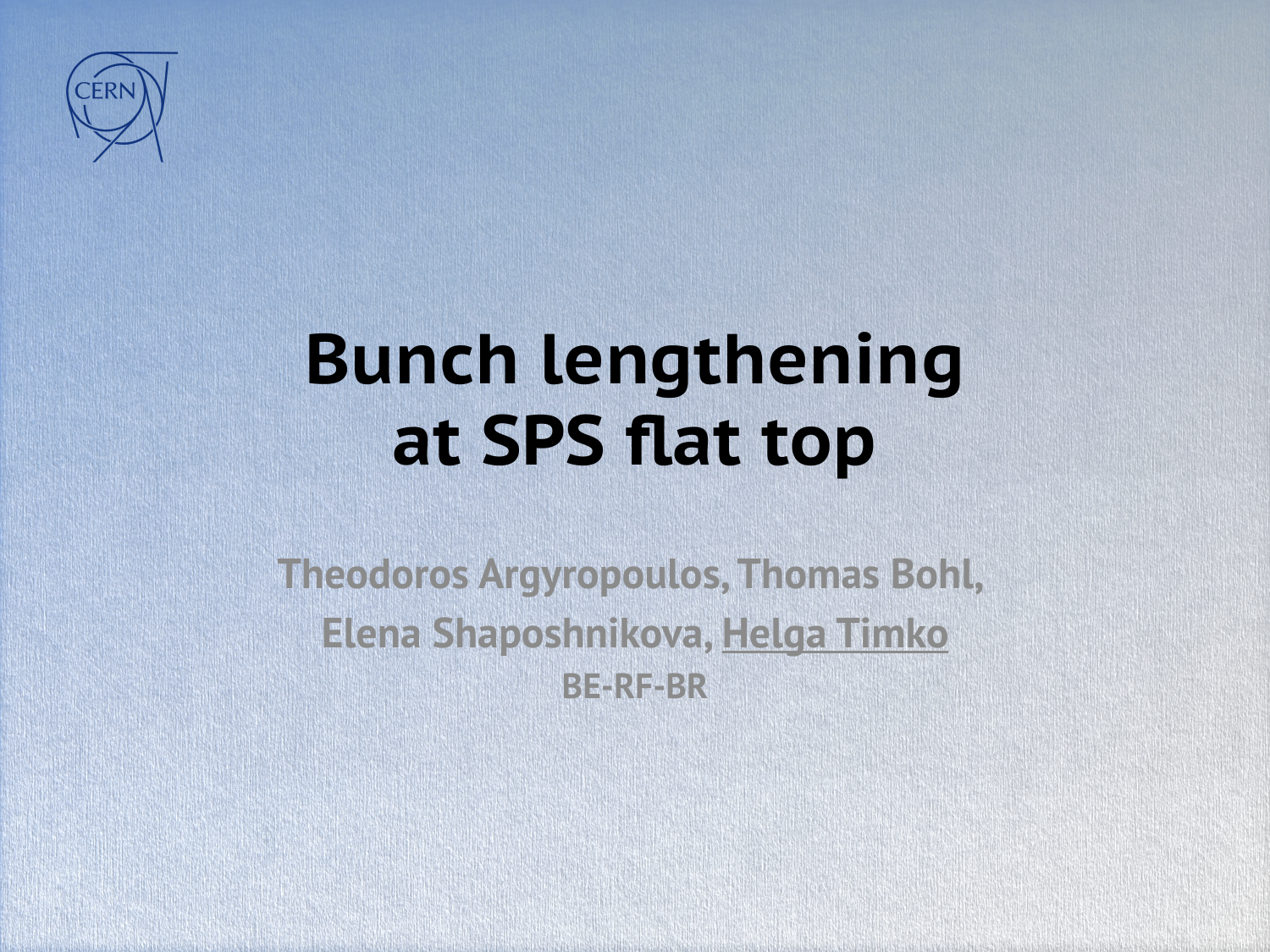

# Bunch lengthening at SPS flat top
Theodoros Argyropoulos, Thomas Bohl,
Elena Shaposhnikova, Helga Timko
BE-RF-BR